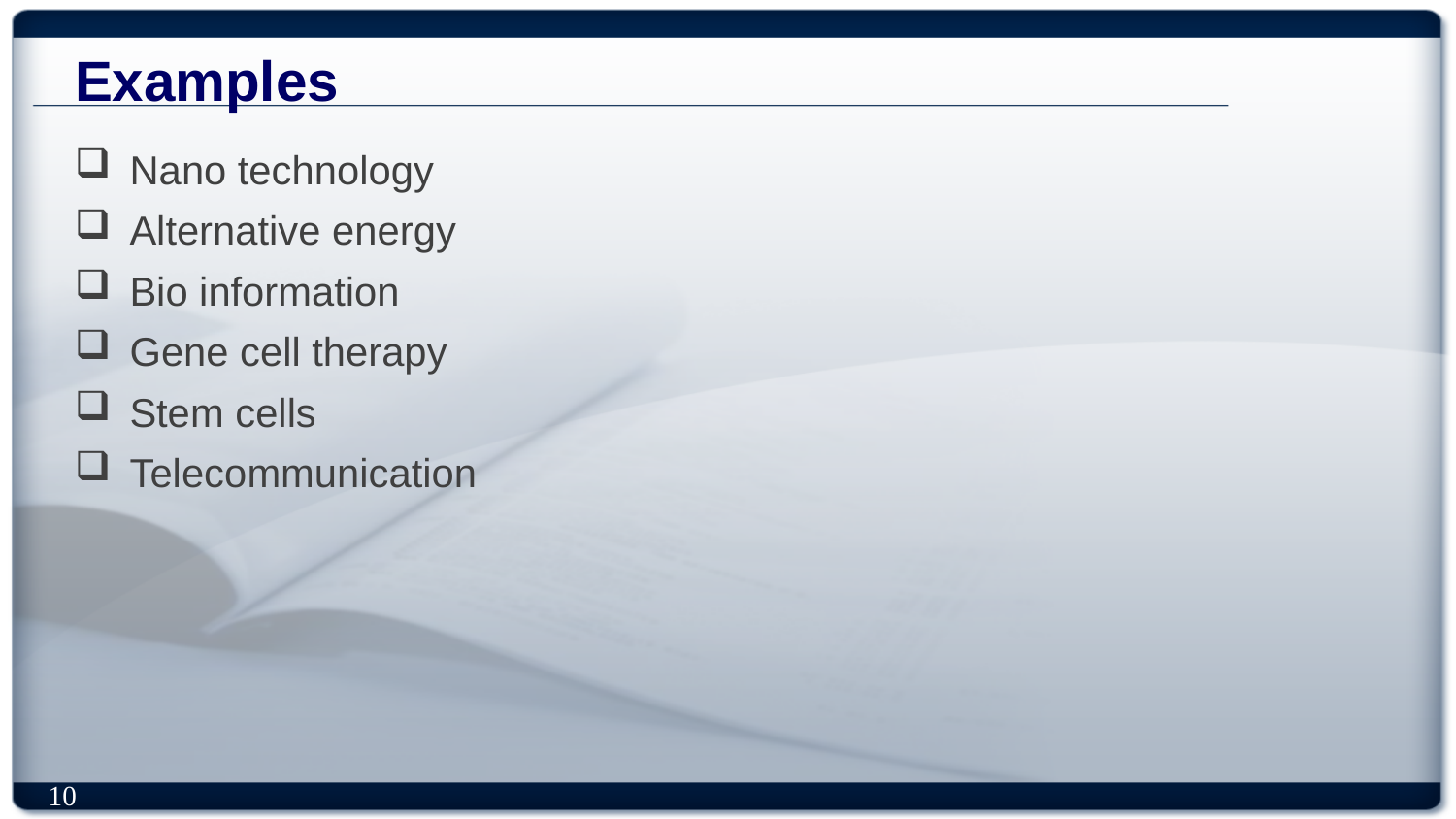

# Examples
Nano technology
Alternative energy
Bio information
Gene cell therapy
Stem cells
Telecommunication